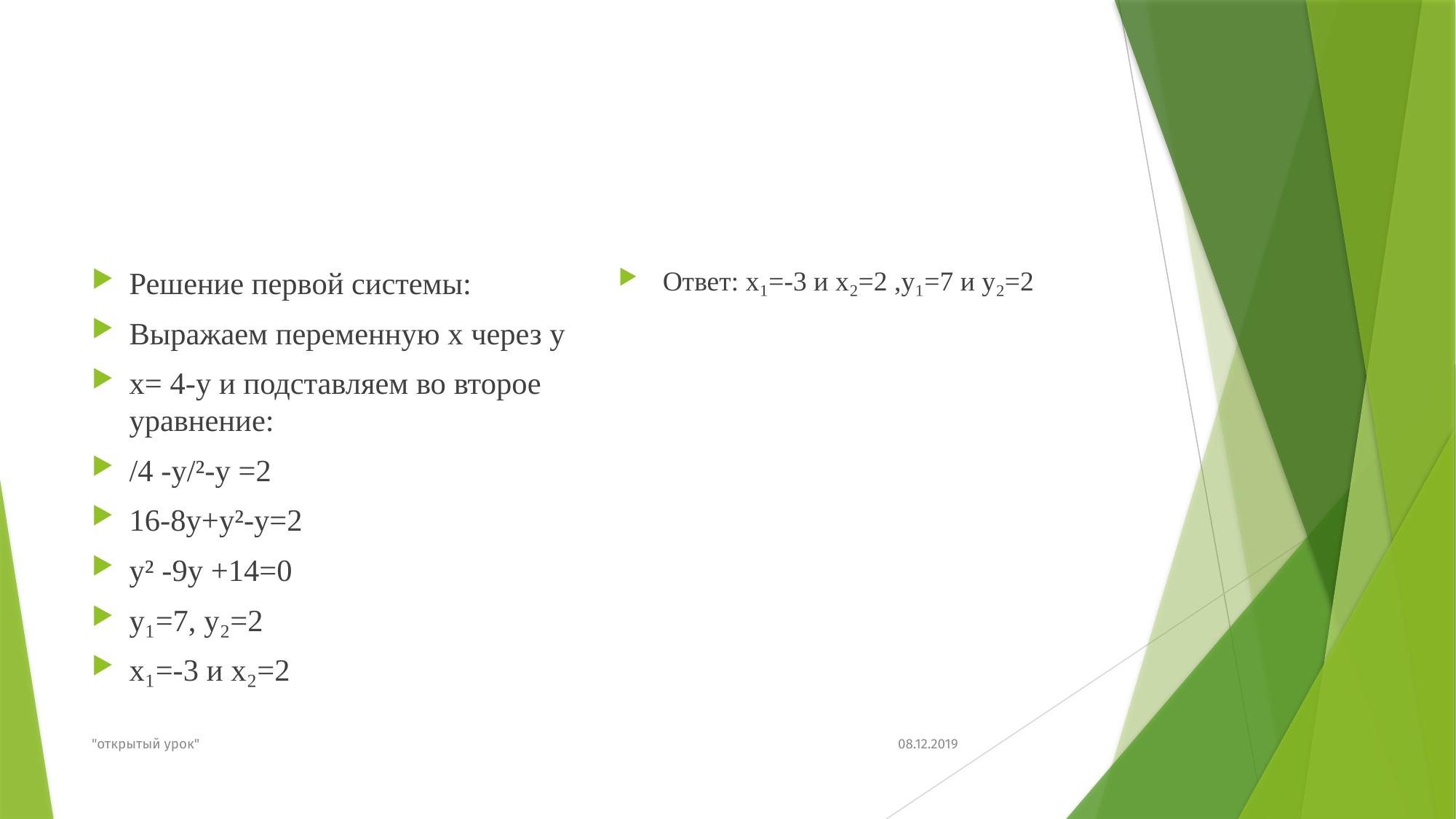

#
Решение первой системы:
Выражаем переменную х через у
х= 4-у и подставляем во второе уравнение:
/4 -у/²-у =2
16-8у+у²-у=2
у² -9у +14=0
у₁=7, у₂=2
х₁=-3 и х₂=2
Ответ: х₁=-3 и х₂=2 ,у₁=7 и у₂=2

"открытый урок"
08.12.2019